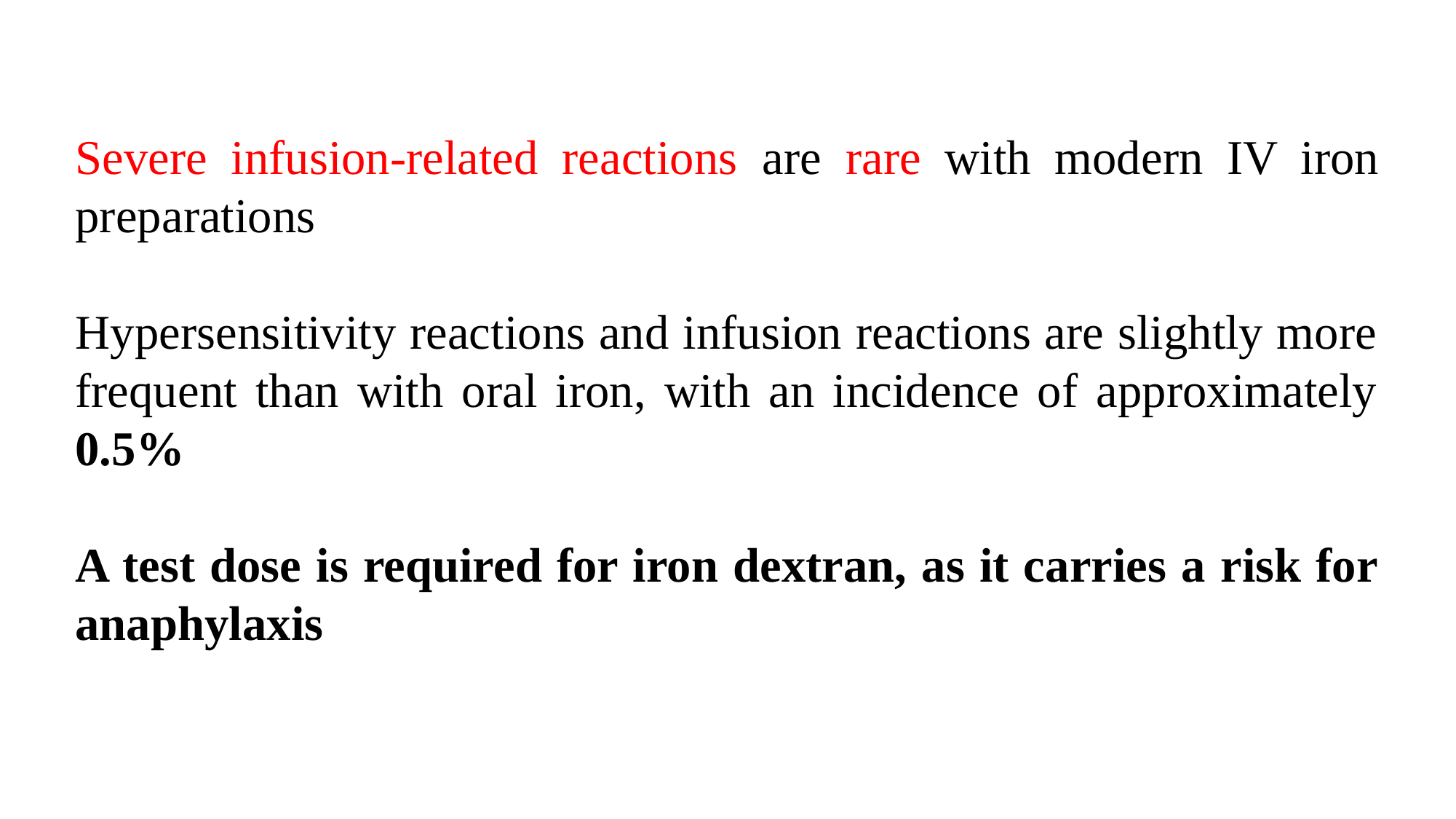

Severe infusion-related reactions are rare with modern IV iron preparations

Hypersensitivity reactions and infusion reactions are slightly more frequent than with oral iron, with an incidence of approximately 0.5%

A test dose is required for iron dextran, as it carries a risk for anaphylaxis